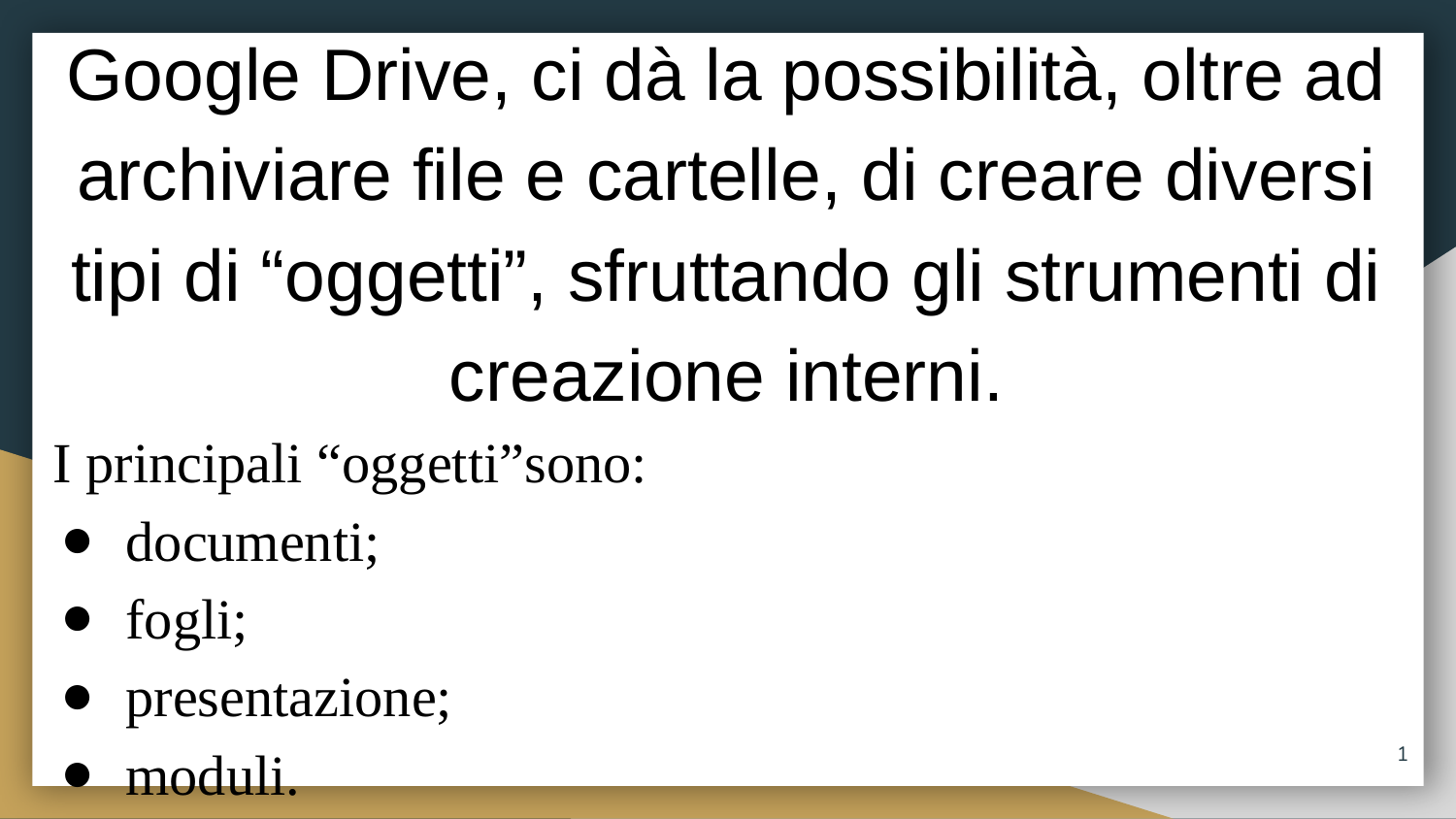

# Google Drive, ci dà la possibilità, oltre ad archiviare file e cartelle, di creare diversi tipi di “oggetti”, sfruttando gli strumenti di creazione interni.
I principali “oggetti”sono:
documenti;
fogli;
presentazione;
moduli.

1